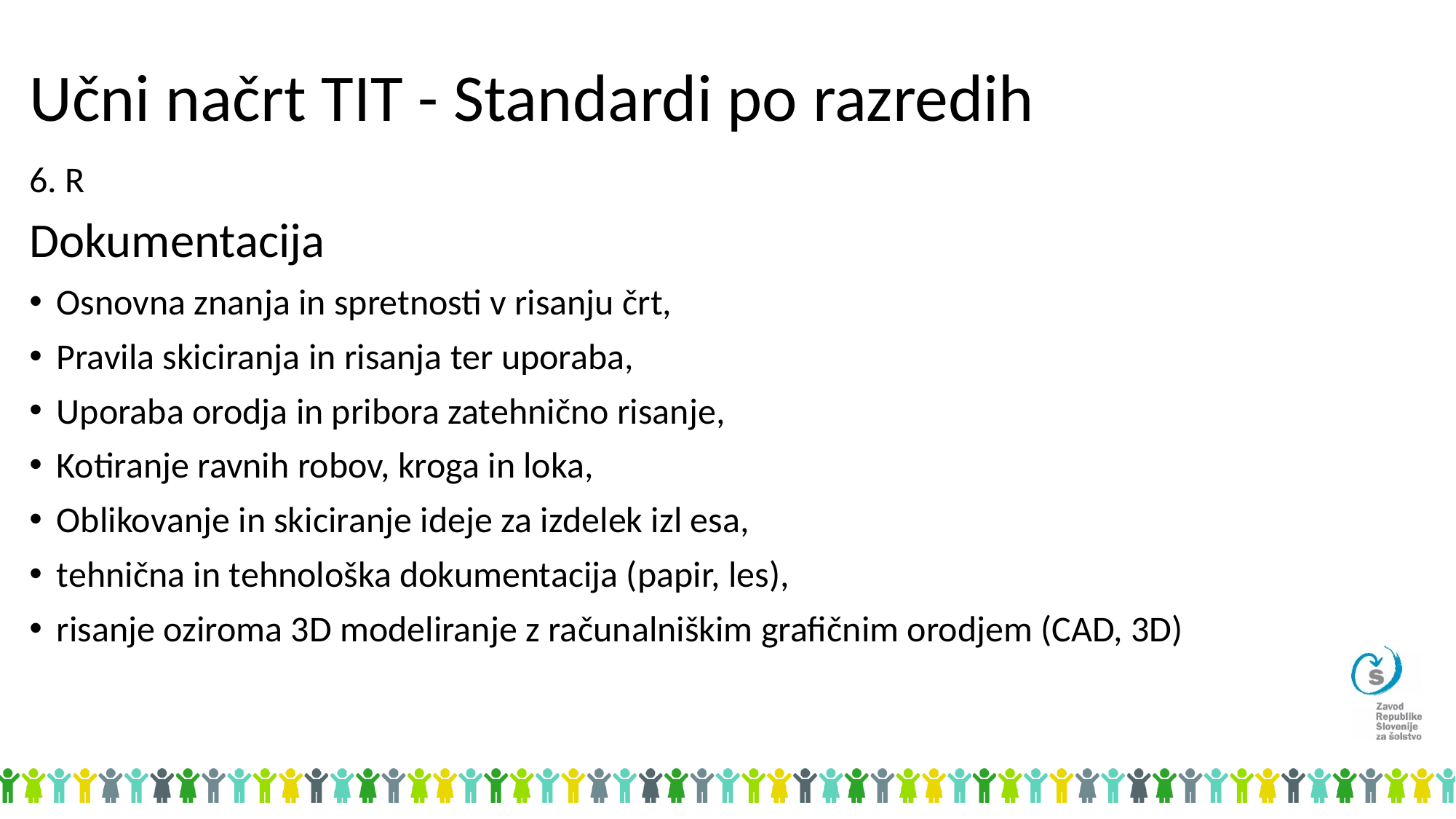

# Učni načrt TIT - Standardi po razredih
6. R
Dokumentacija
Osnovna znanja in spretnosti v risanju črt,
Pravila skiciranja in risanja ter uporaba,
Uporaba orodja in pribora zatehnično risanje,
Kotiranje ravnih robov, kroga in loka,
Oblikovanje in skiciranje ideje za izdelek izl esa,
tehnična in tehnološka dokumentacija (papir, les),
risanje oziroma 3D modeliranje z računalniškim grafičnim orodjem (CAD, 3D)